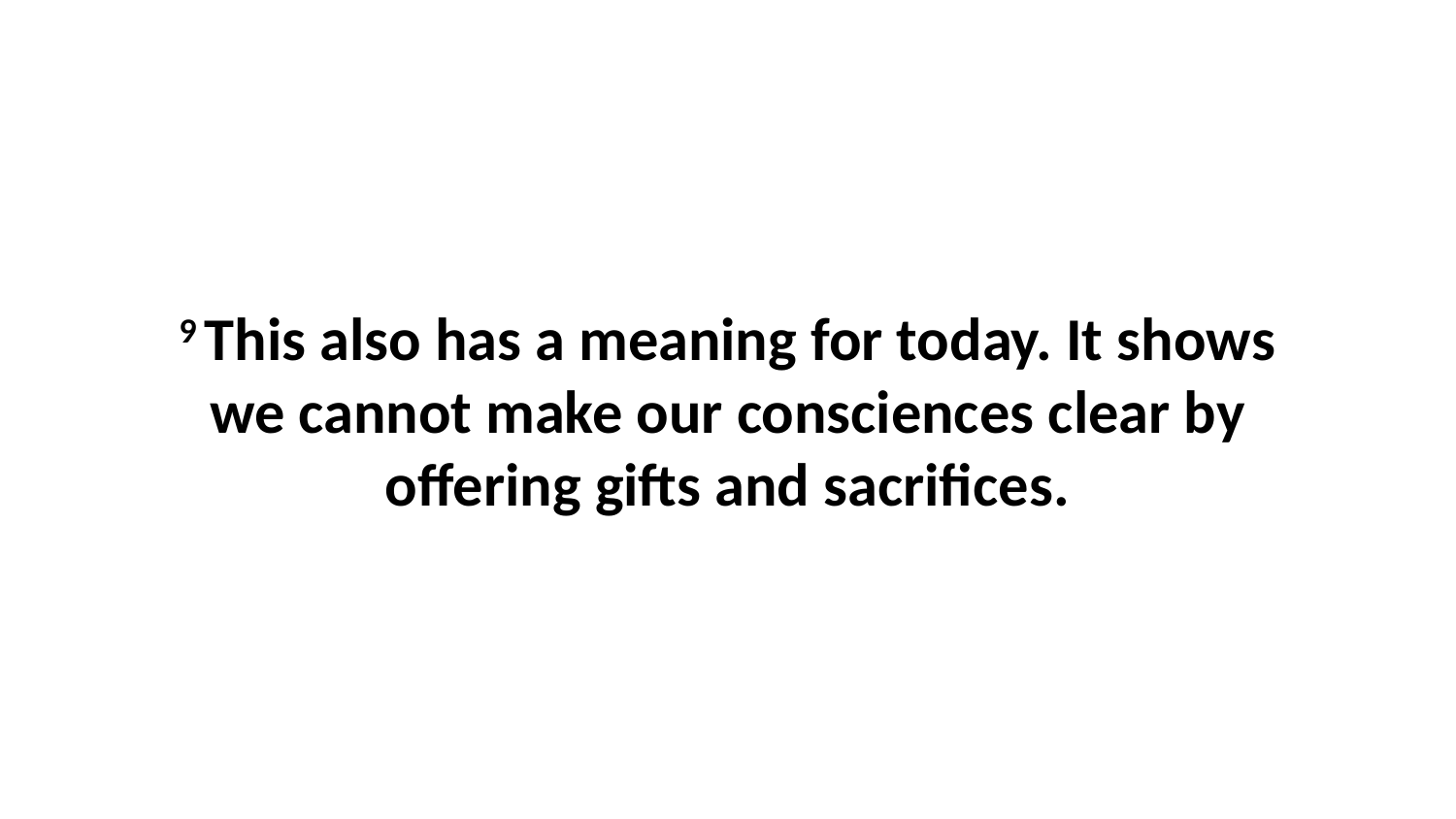

9 This also has a meaning for today. It shows we cannot make our consciences clear by offering gifts and sacrifices.